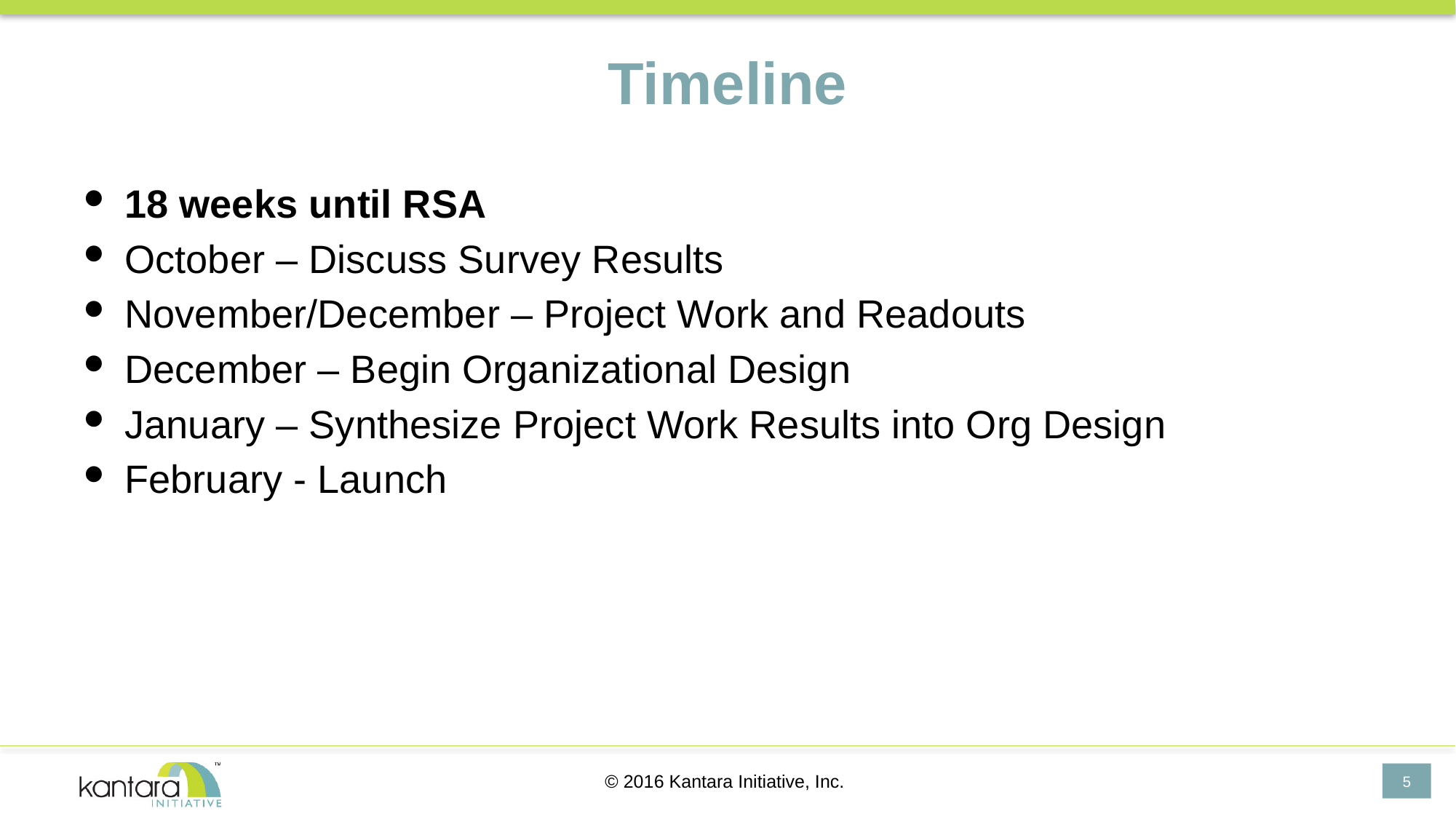

# Timeline
18 weeks until RSA
October – Discuss Survey Results
November/December – Project Work and Readouts
December – Begin Organizational Design
January – Synthesize Project Work Results into Org Design
February - Launch
© 2016 Kantara Initiative, Inc.
5